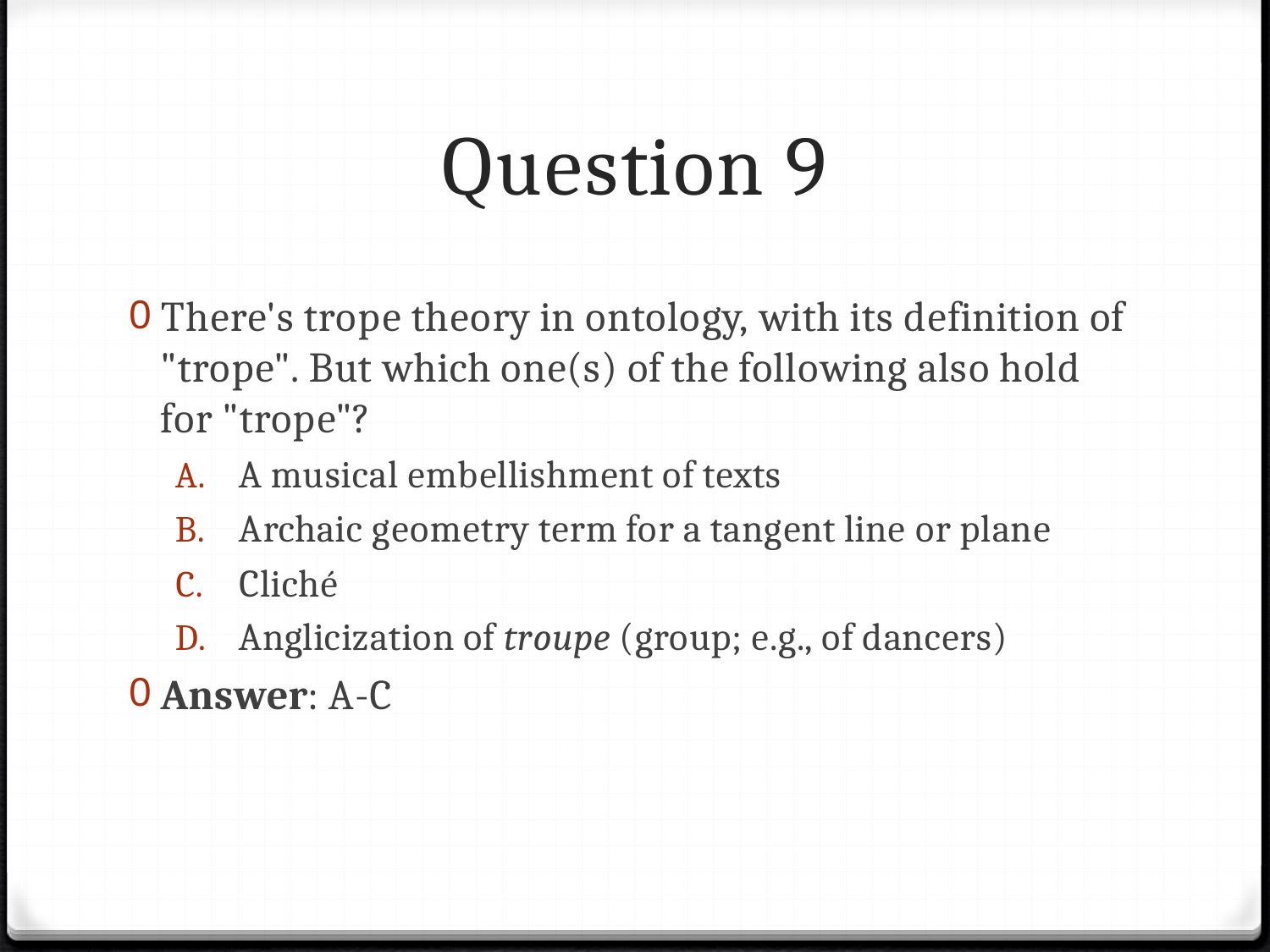

# Question 9
There's trope theory in ontology, with its definition of "trope". But which one(s) of the following also hold for "trope"?
A musical embellishment of texts
Archaic geometry term for a tangent line or plane
Cliché
Anglicization of troupe (group; e.g., of dancers)
Answer: A-C